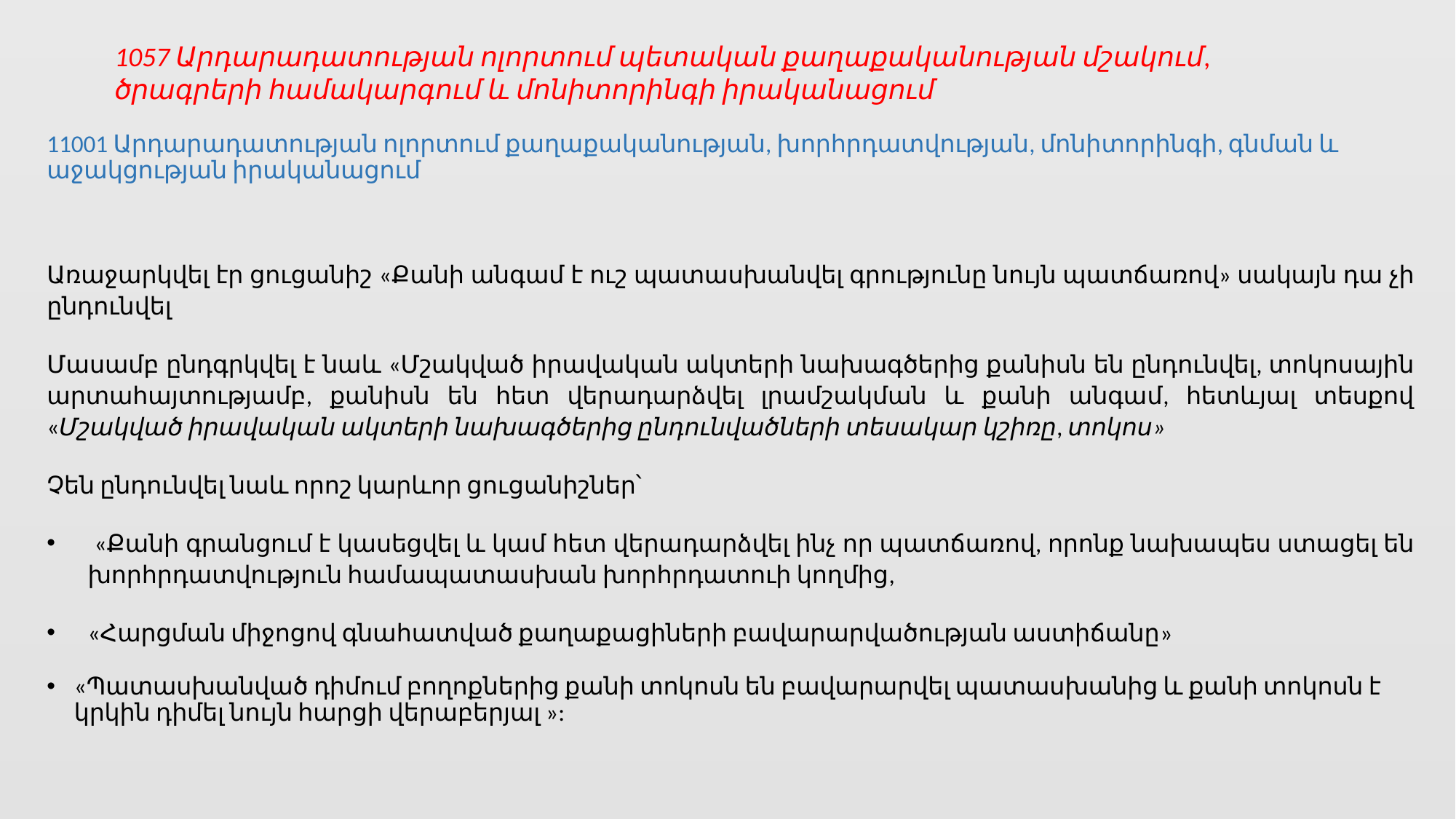

# 1057 Արդարադատության ոլորտում պետական քաղաքականության մշակում, ծրագրերի համակարգում և մոնիտորինգի իրականացում
11001 Արդարադատության ոլորտում քաղաքականության, խորհրդատվության, մոնիտորինգի, գնման և աջակցության իրականացում

Առաջարկվել էր ցուցանիշ «Քանի անգամ է ուշ պատասխանվել գրությունը նույն պատճառով» սակայն դա չի ընդունվել
Մասամբ ընդգրկվել է նաև «Մշակված իրավական ակտերի նախագծերից քանիսն են ընդունվել, տոկոսային արտահայտությամբ, քանիսն են հետ վերադարձվել լրամշակման և քանի անգամ, հետևյալ տեսքով «Մշակված իրավական ակտերի նախագծերից ընդունվածների տեսակար կշիռը, տոկոս»
Չեն ընդունվել նաև որոշ կարևոր ցուցանիշներ՝
 «Քանի գրանցում է կասեցվել և կամ հետ վերադարձվել ինչ որ պատճառով, որոնք նախապես ստացել են խորհրդատվություն համապատասխան խորհրդատուի կողմից,
«Հարցման միջոցով գնահատված քաղաքացիների բավարարվածության աստիճանը»
«Պատասխանված դիմում բողոքներից քանի տոկոսն են բավարարվել պատասխանից և քանի տոկոսն է կրկին դիմել նույն հարցի վերաբերյալ »: